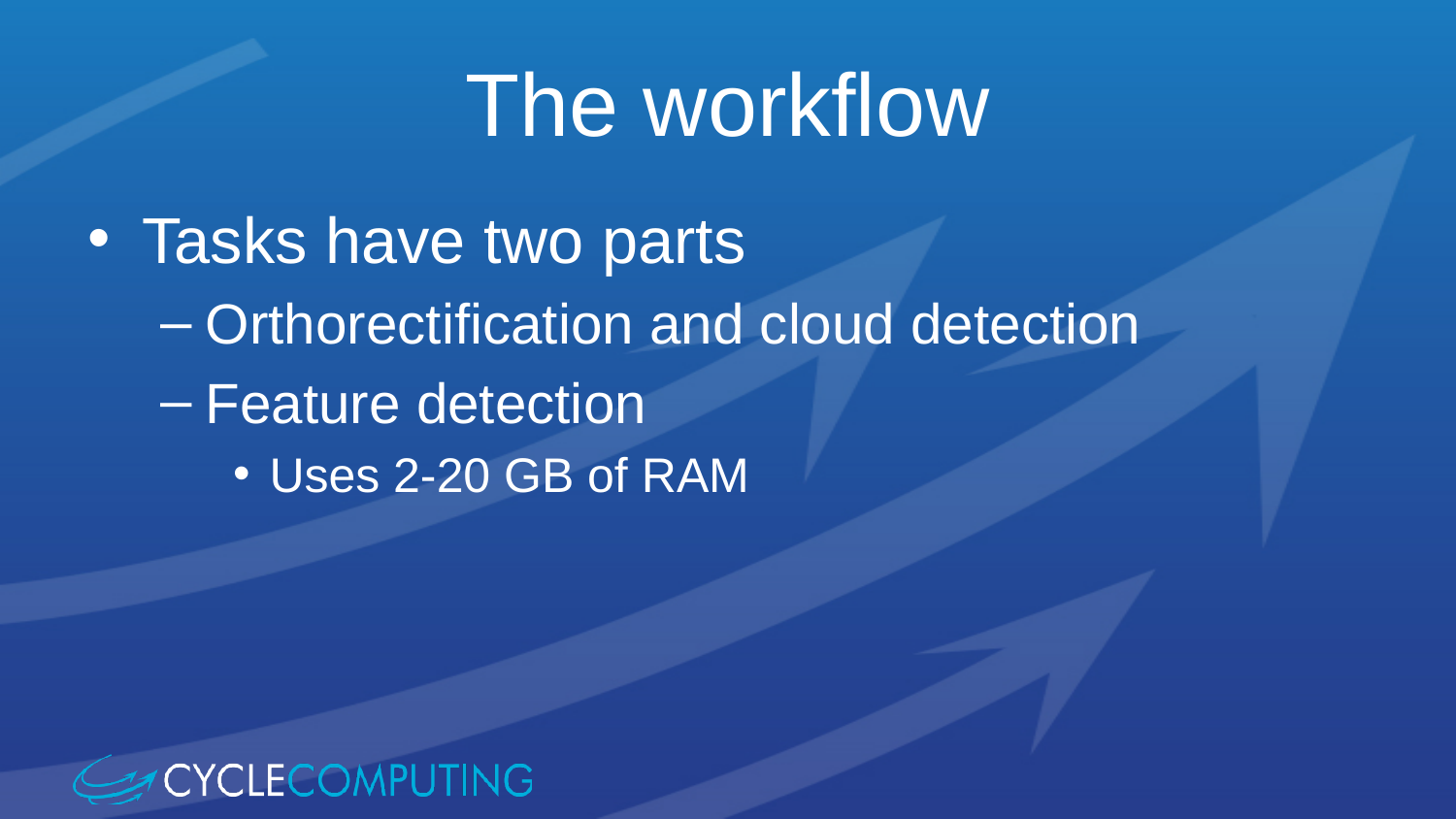

# The workflow
Tasks have two parts
Orthorectification and cloud detection
Feature detection
Uses 2-20 GB of RAM